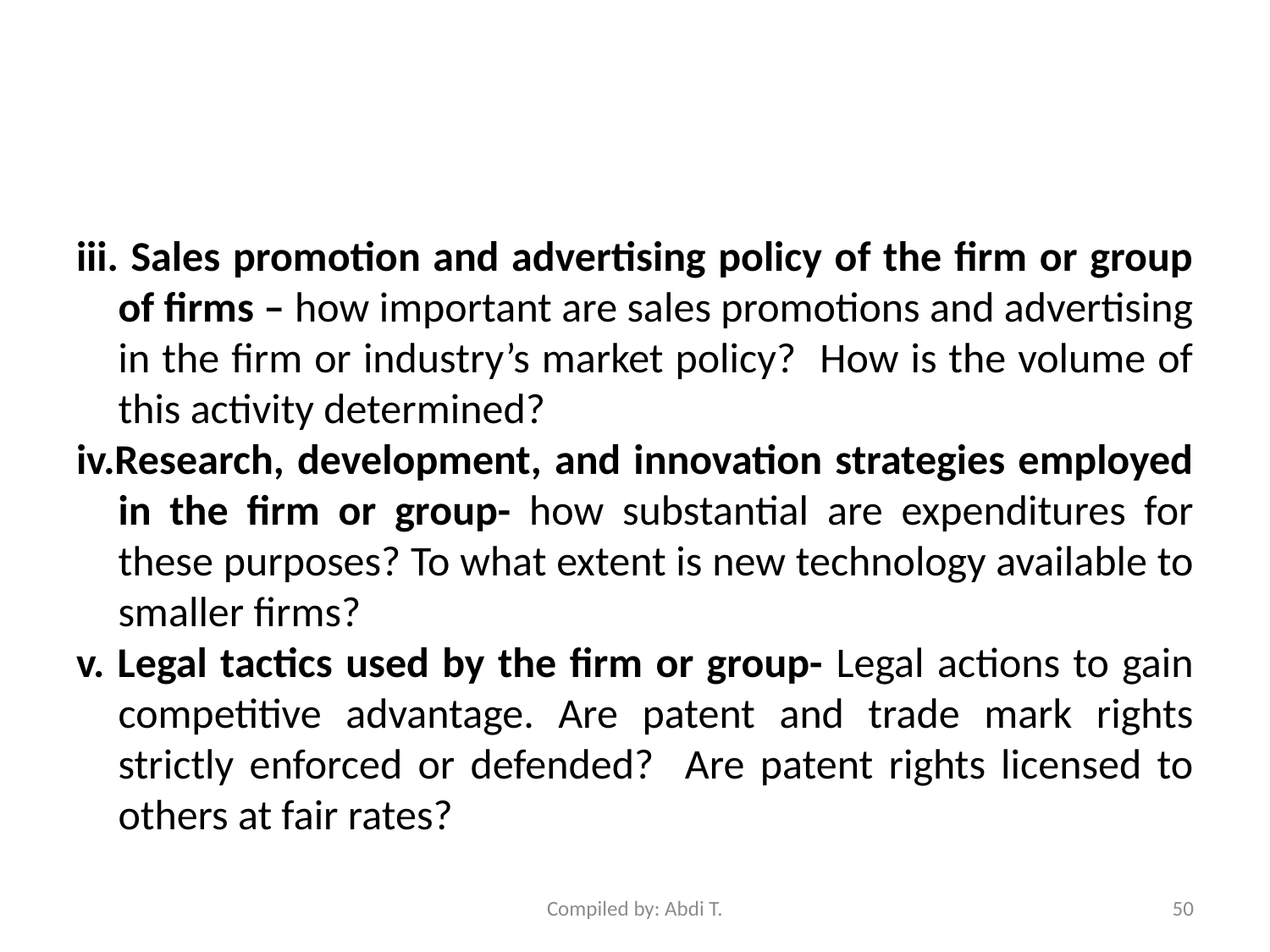

#
iii. Sales promotion and advertising policy of the firm or group of firms – how important are sales promotions and advertising in the firm or industry’s market policy?  How is the volume of this activity determined?
iv.Research, development, and innovation strategies employed in the firm or group- how substantial are expenditures for these purposes? To what extent is new technology available to smaller firms?
v. Legal tactics used by the firm or group- Legal actions to gain competitive advantage. Are patent and trade mark rights strictly enforced or defended?  Are patent rights licensed to others at fair rates?
Compiled by: Abdi T.
50